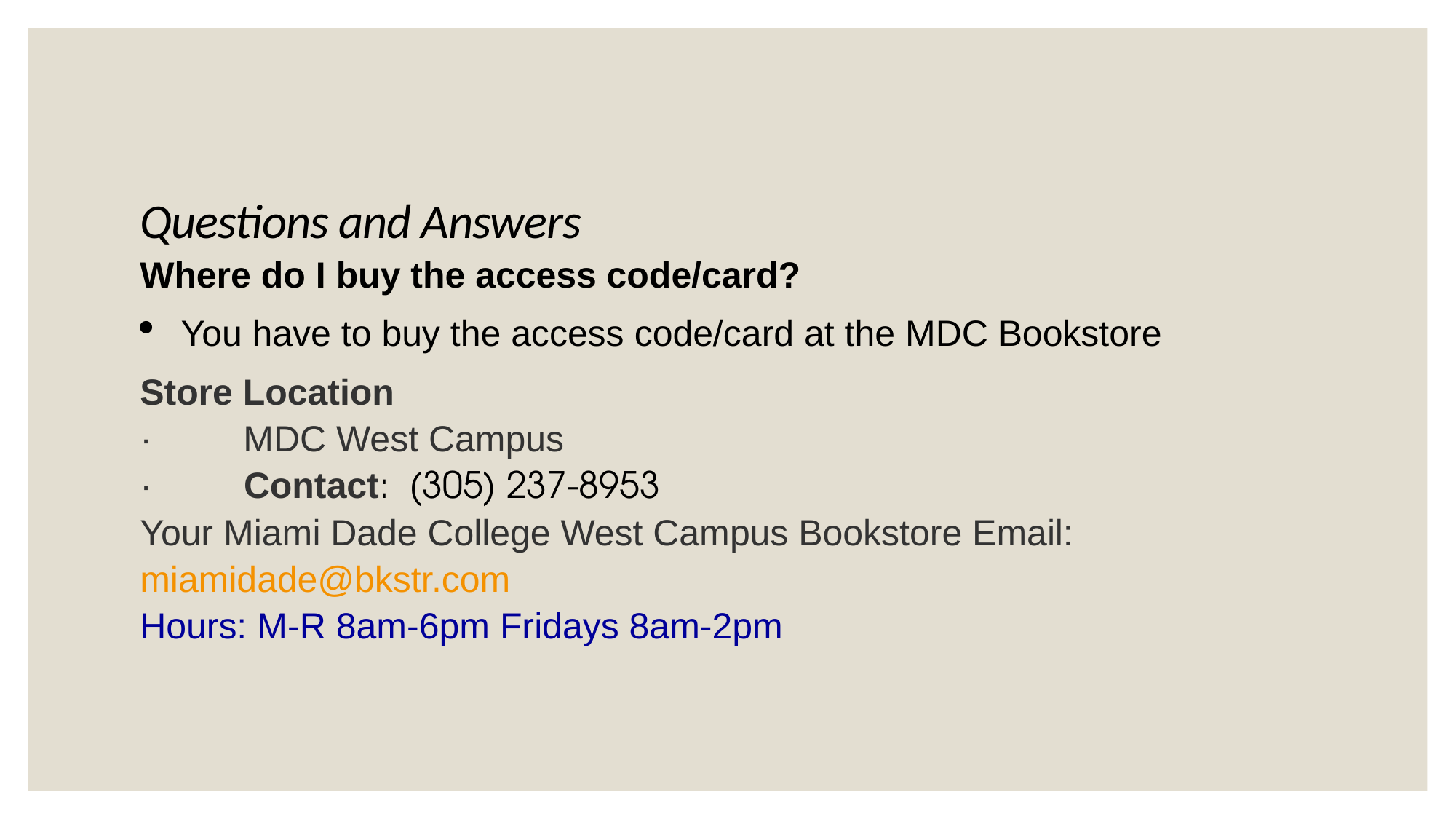

Questions and Answers
Where do I buy the access code/card?
You have to buy the access code/card at the MDC Bookstore
Store Location
·         MDC West Campus
·         Contact:  (305) 237-8953
Your Miami Dade College West Campus Bookstore Email: miamidade@bkstr.com
Hours: M-R 8am-6pm Fridays 8am-2pm